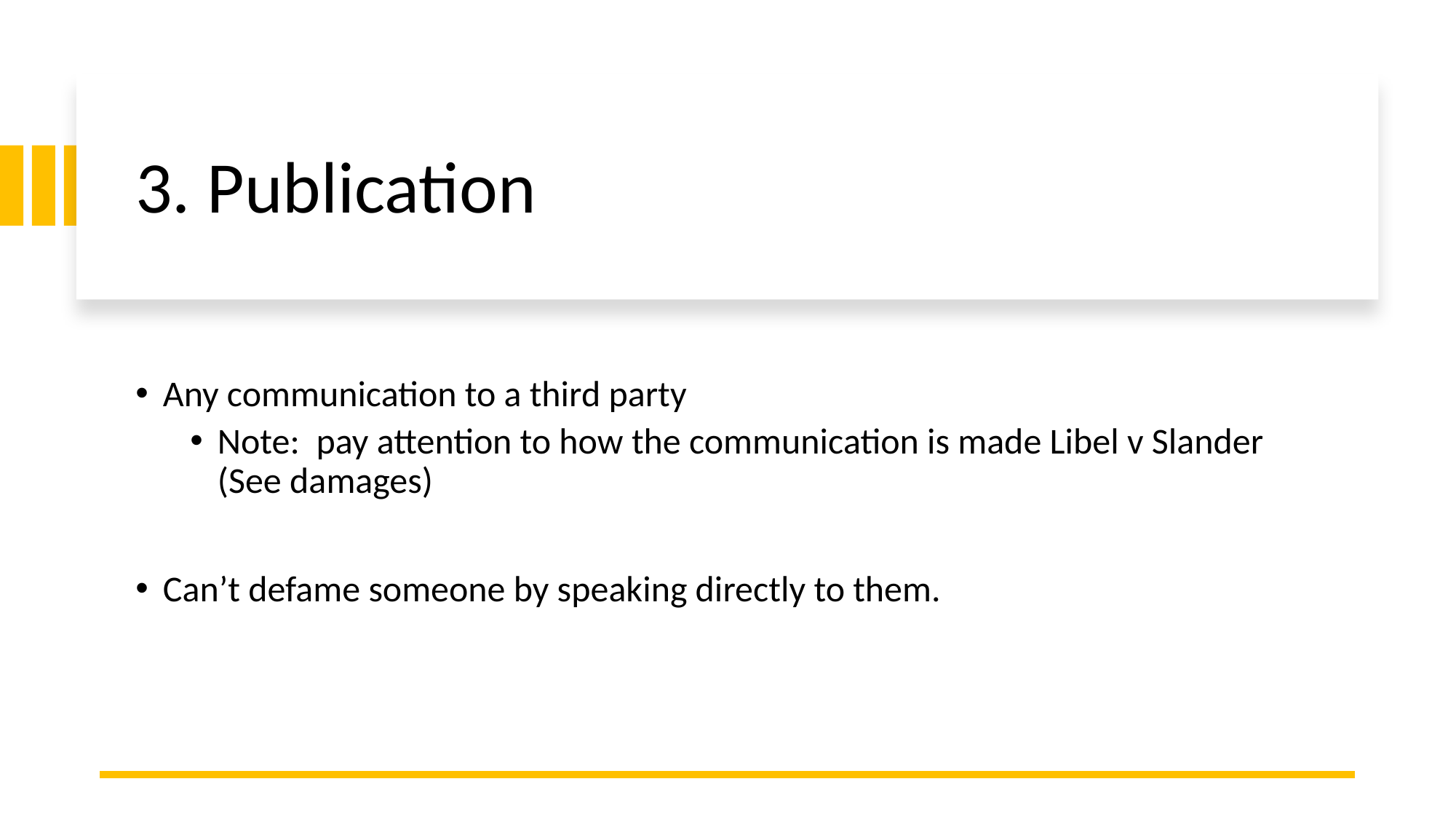

# 3. Publication

Any communication to a third party
Note:  pay attention to how the communication is made Libel v Slander (See damages)

Can’t defame someone by speaking directly to them.